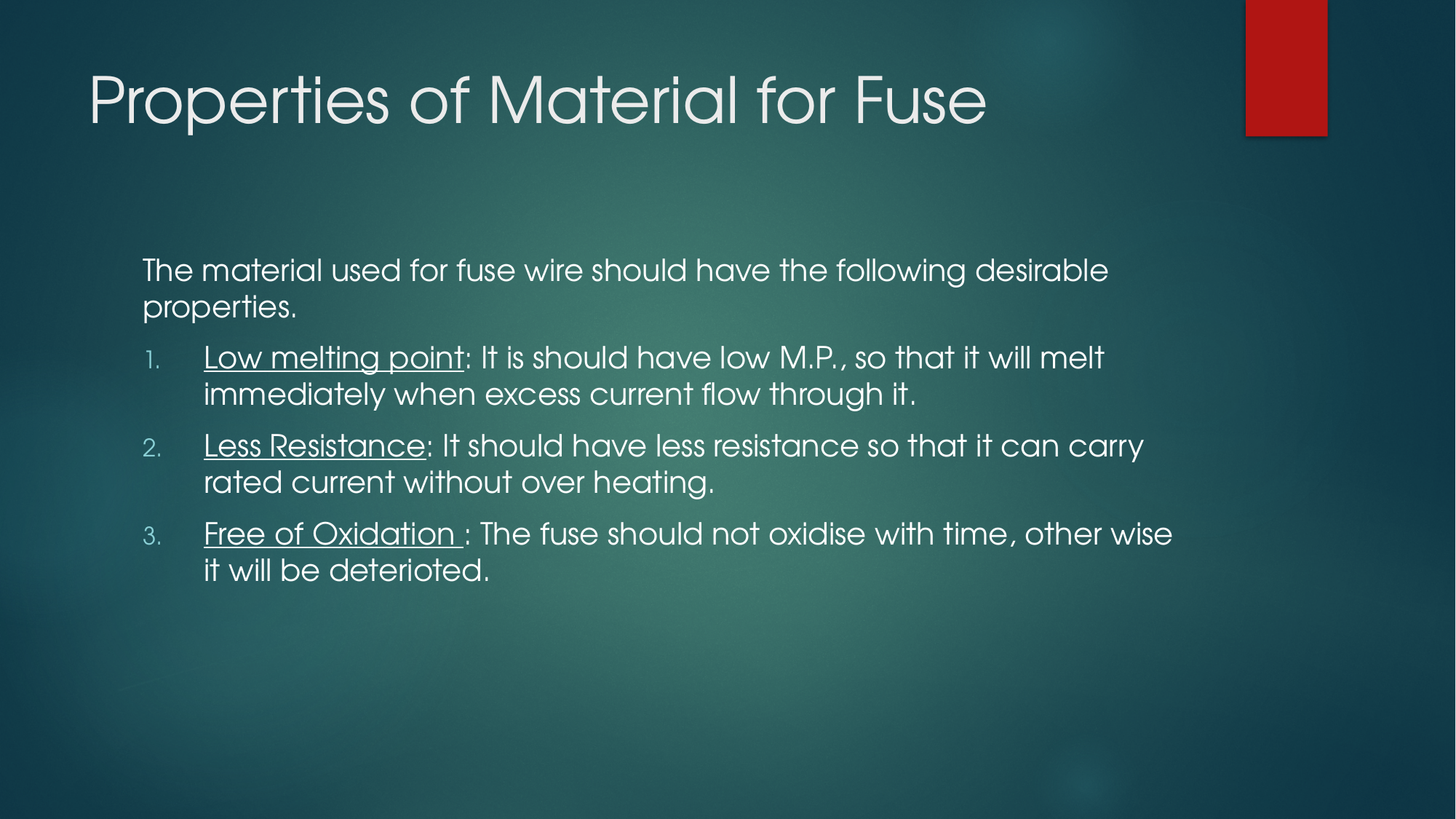

# Properties of Material for Fuse
The material used for fuse wire should have the following desirable properties.
Low melting point: It is should have low M.P., so that it will melt immediately when excess current flow through it.
Less Resistance: It should have less resistance so that it can carry rated current without over heating.
Free of Oxidation : The fuse should not oxidise with time, other wise it will be deterioted.